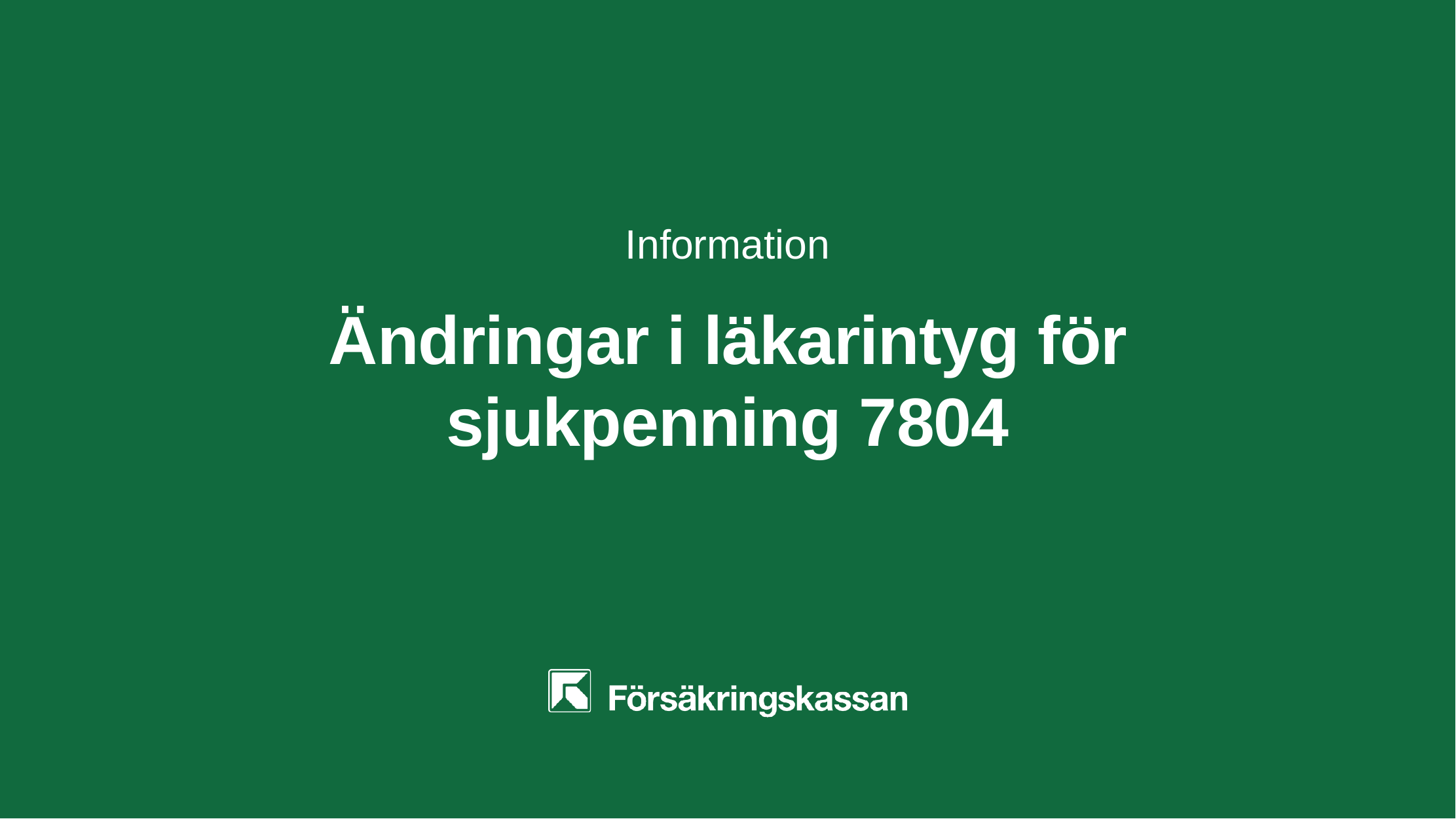

Information
# Ändringar i läkarintyg för sjukpenning 7804